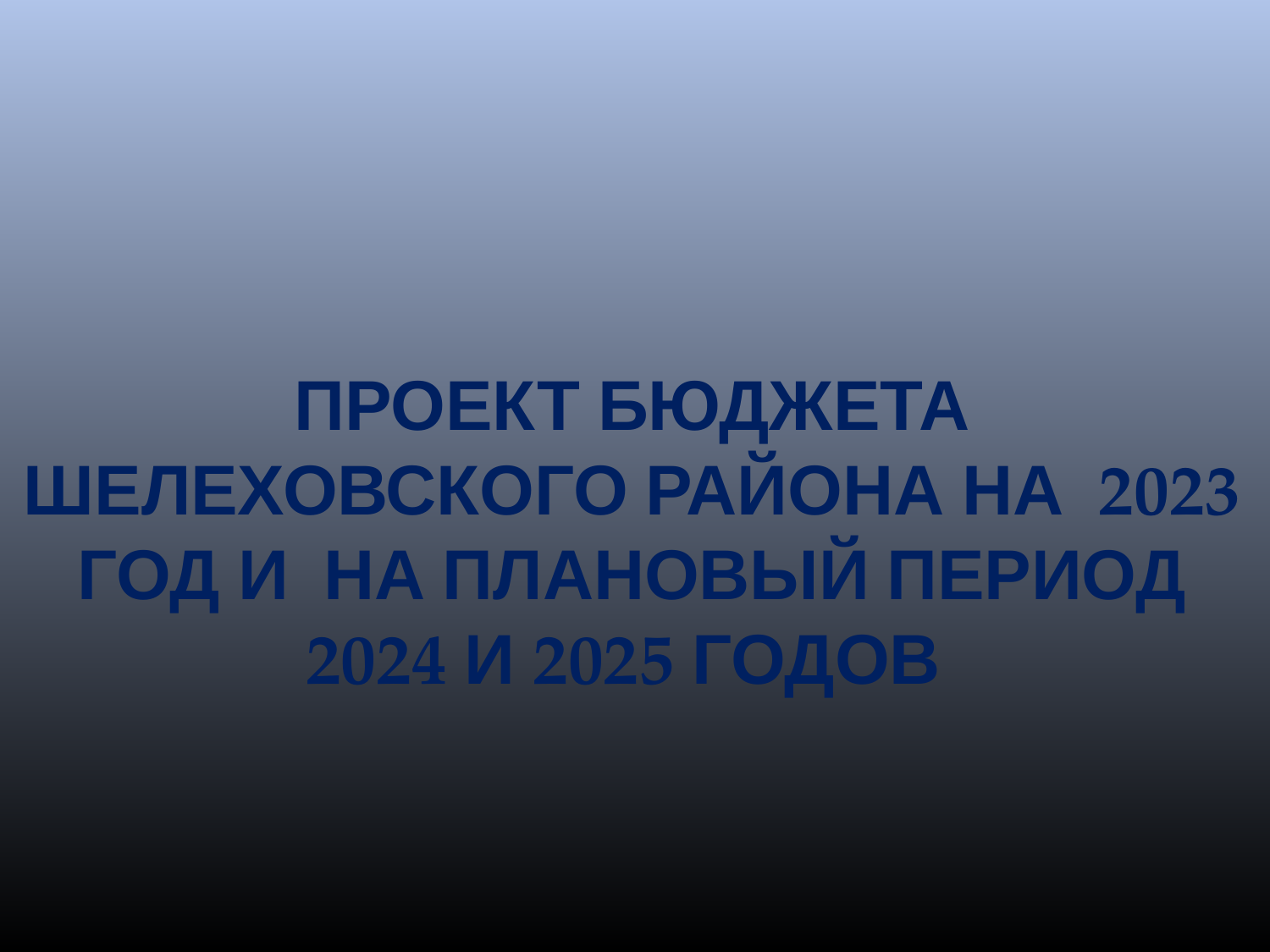

Проект бюджета Шелеховского района НА  2023 год и  на плановый период 2024 и 2025 годов